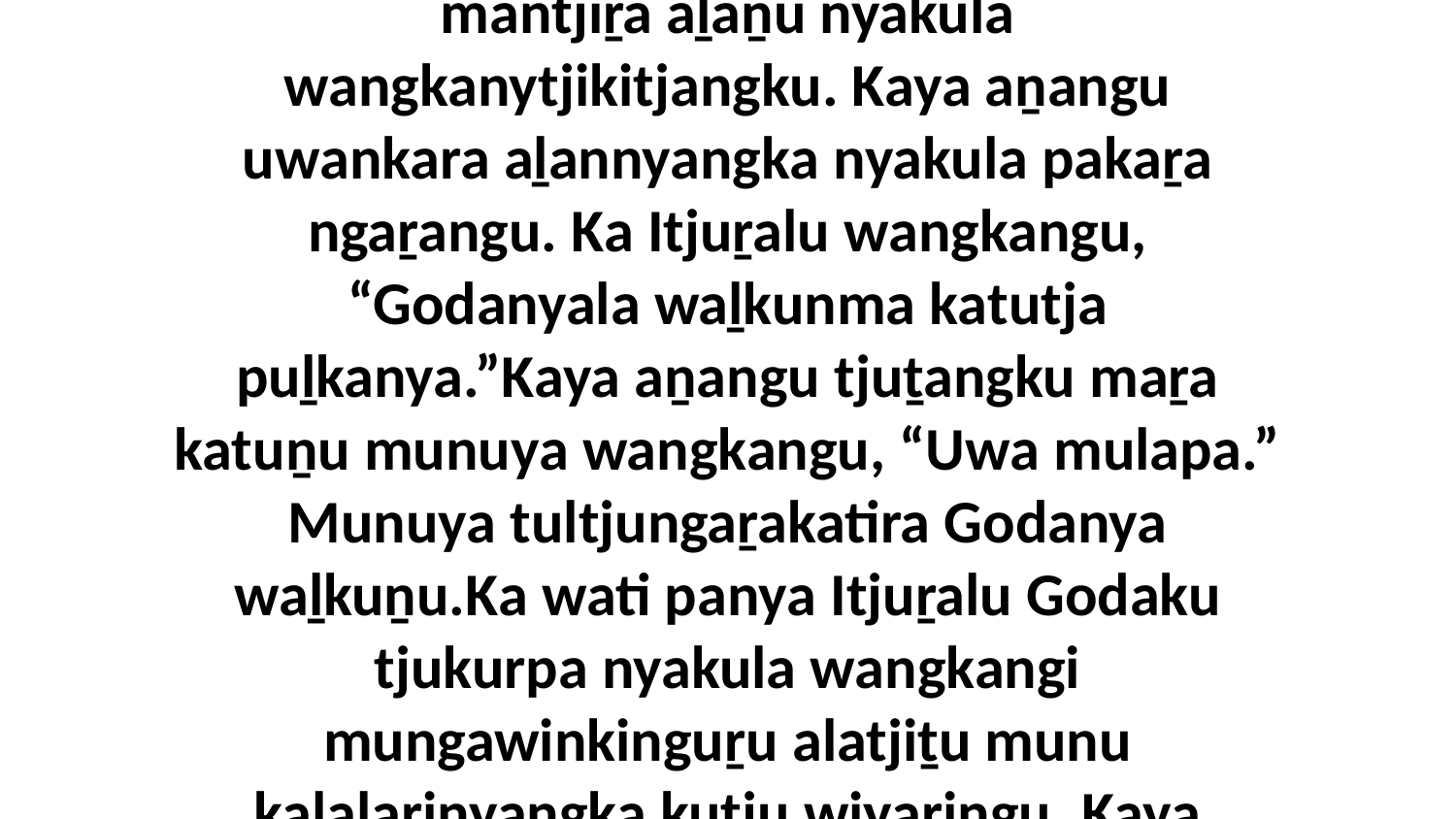

1-8 Ka nyara palula aṟa aṉangu tjuṯa pitjanytjatjanu uwankara tjungu-ringu tjiṉṯu kutjungka. Ka wati tjukurtjara ini Itjuṟanya pakaṟa ngaṟangu aṉangu tjuṯangka kuranyu munu tjukurpa Godalu Mose-nya ungkunytja mantjiṟa aḻaṉu nyakula wangkanytjikitjangku. Kaya aṉangu uwankara aḻannyangka nyakula pakaṟa ngaṟangu. Ka Itjuṟalu wangkangu, “Godanyala waḻkunma katutja puḻkanya.”Kaya aṉangu tjuṯangku maṟa katuṉu munuya wangkangu, “Uwa mulapa.” Munuya tultjungaṟakatira Godanya waḻkuṉu.Ka wati panya Itjuṟalu Godaku tjukurpa nyakula wangkangi mungawinkinguṟu alatjiṯu munu kaḻaḻarinyangka kutju wiyaringu. Kaya aṉangu uwankarangku purkaṟangku kuliningi. Ka Itjuṟalu Godaku tjukurpa nyakula wangkanyangka wati tjukurtjara kutjupa tjuṯangku aṉangu tjuṯangka ngapartji utiṟa wangkangi.